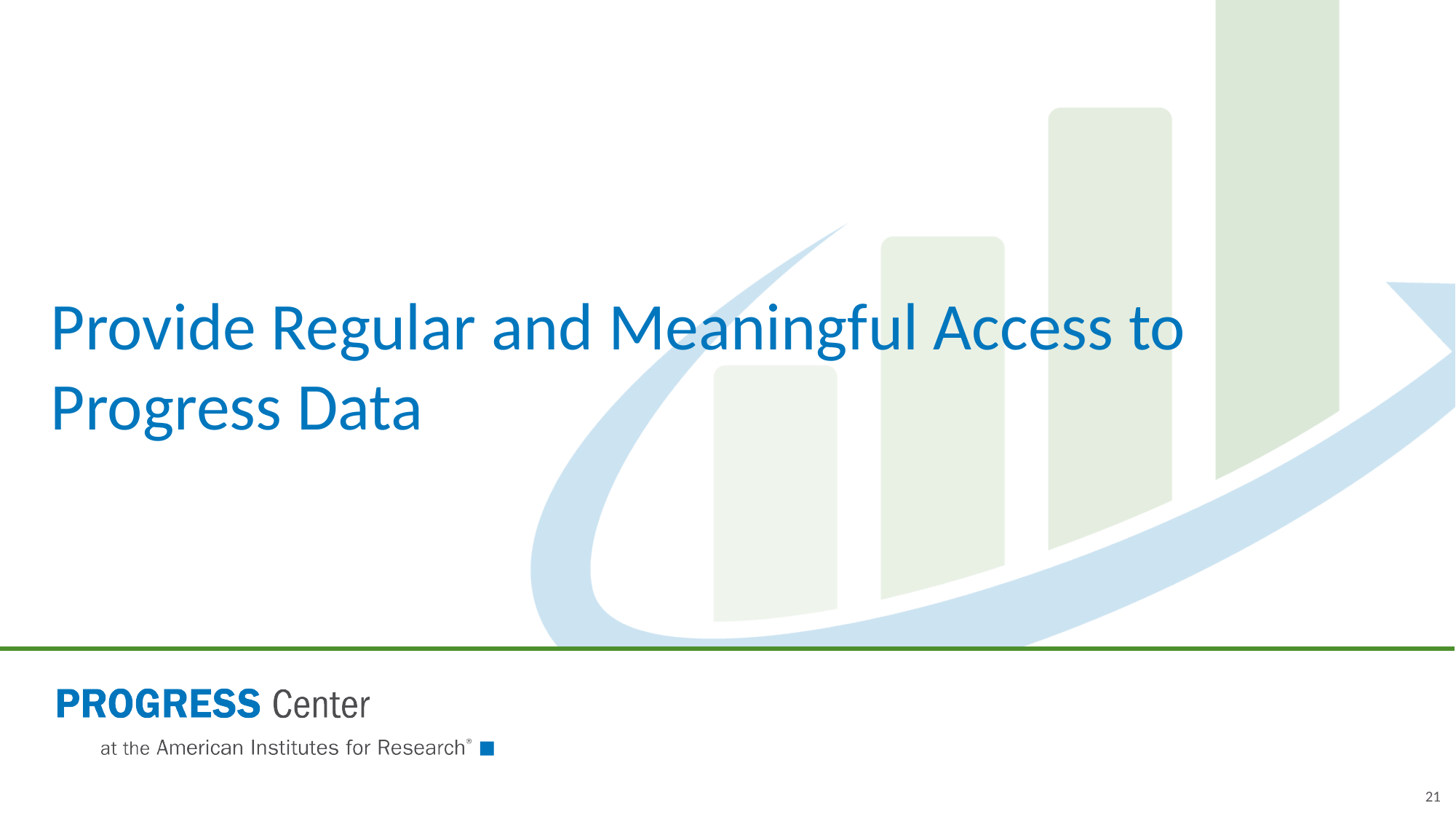

# Provide Regular and Meaningful Access to Progress Data

21